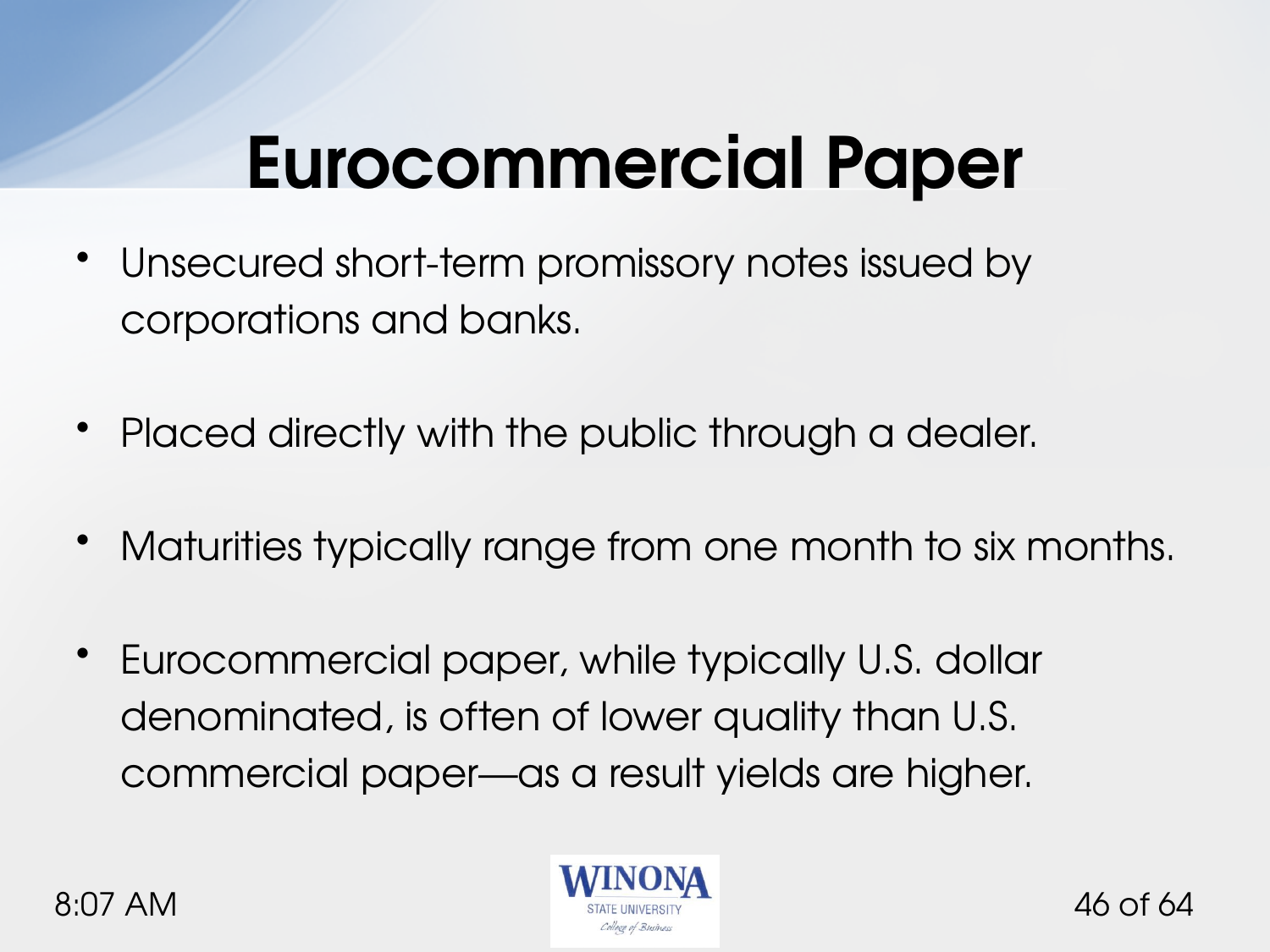

# Eurocommercial Paper
Unsecured short-term promissory notes issued by corporations and banks.

Placed directly with the public through a dealer.

Maturities typically range from one month to six months.

Eurocommercial paper, while typically U.S. dollar denominated, is often of lower quality than U.S. commercial paper—as a result yields are higher.